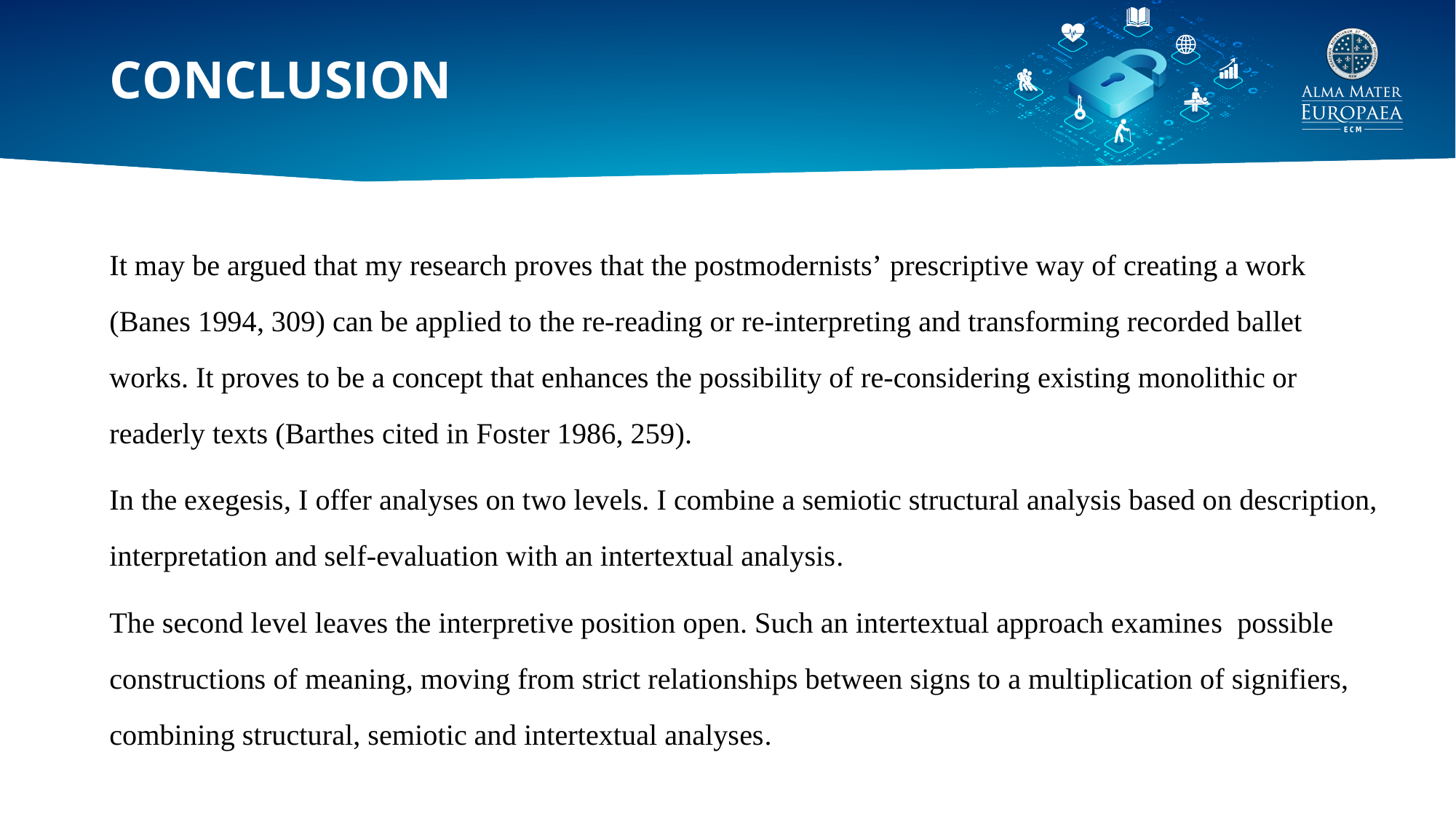

# CONCLUSION
It may be argued that my research proves that the postmodernists’ prescriptive way of creating a work (Banes 1994, 309) can be applied to the re-reading or re-interpreting and transforming recorded ballet works. It proves to be a concept that enhances the possibility of re-considering existing monolithic or readerly texts (Barthes cited in Foster 1986, 259).
In the exegesis, I offer analyses on two levels. I combine a semiotic structural analysis based on description, interpretation and self-evaluation with an intertextual analysis.
The second level leaves the interpretive position open. Such an intertextual approach examines  possible constructions of meaning, moving from strict relationships between signs to a multiplication of signifiers, combining structural, semiotic and intertextual analyses.